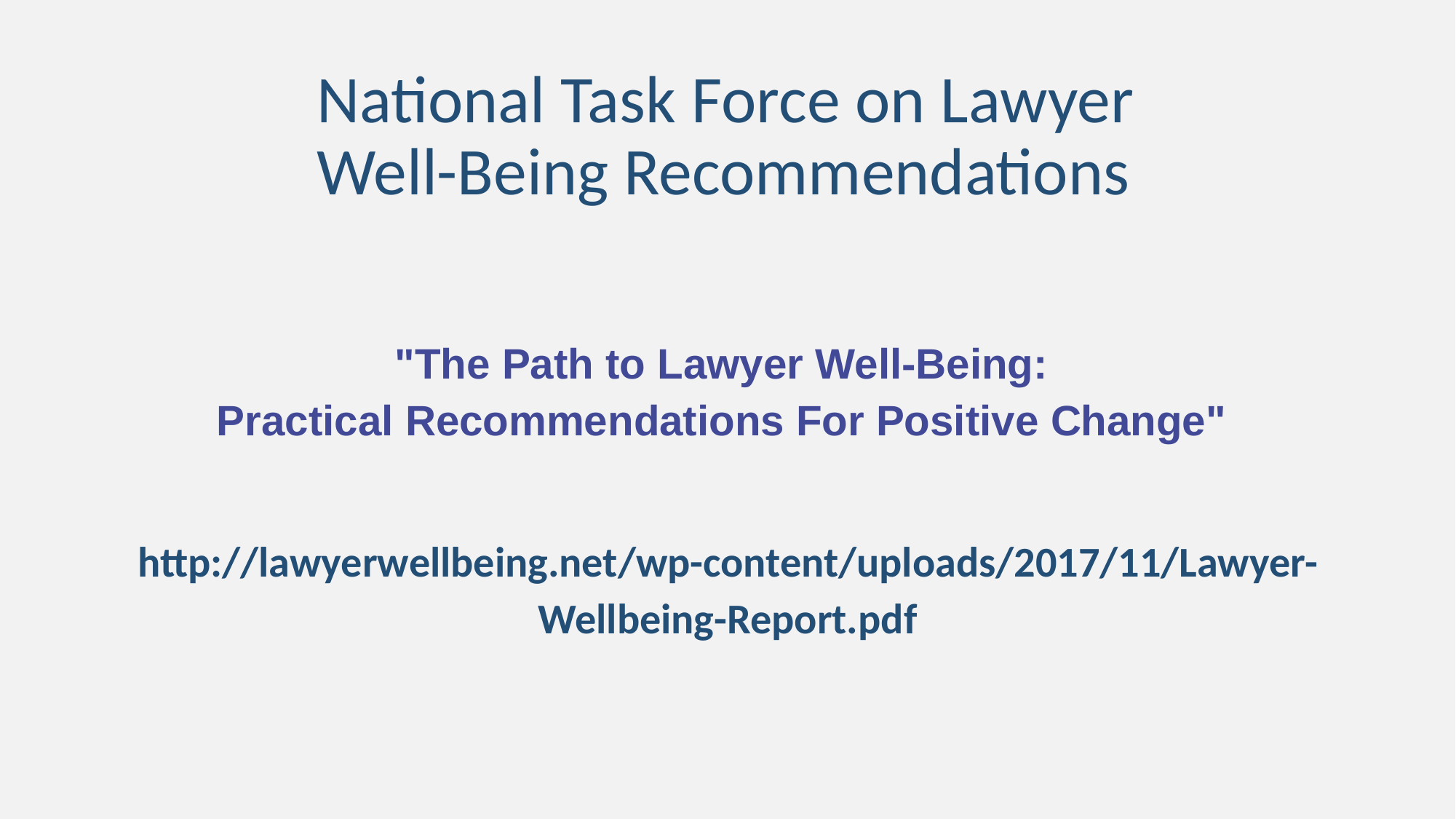

# National Task Force on Lawyer Well-Being Recommendations

"The Path to Lawyer Well-Being:
Practical Recommendations For Positive Change"

http://lawyerwellbeing.net/wp-content/uploads/2017/11/Lawyer-Wellbeing-Report.pdf